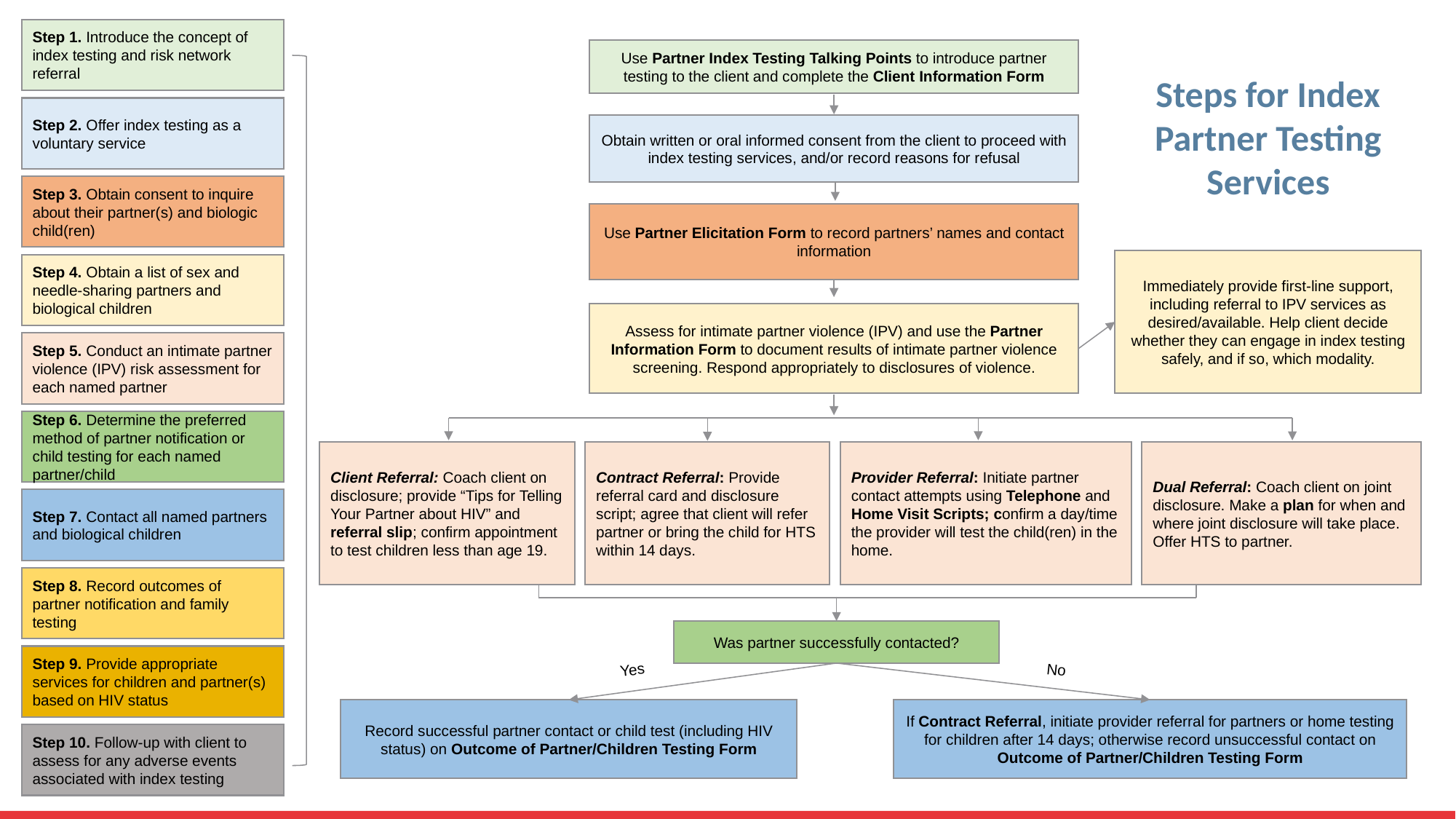

Step 1. Introduce the concept of index testing and risk network referral
Use Partner Index Testing Talking Points to introduce partner testing to the client and complete the Client Information Form

Steps for Index Partner Testing Services
Step 2. Offer index testing as a voluntary service
Obtain written or oral informed consent from the client to proceed with index testing services, and/or record reasons for refusal
Step 3. Obtain consent to inquire about their partner(s) and biologic child(ren)
Use Partner Elicitation Form to record partners’ names and contact information
Immediately provide first-line support, including referral to IPV services as desired/available. Help client decide whether they can engage in index testing safely, and if so, which modality.
Step 4. Obtain a list of sex and needle-sharing partners and biological children
Assess for intimate partner violence (IPV) and use the Partner Information Form to document results of intimate partner violence screening. Respond appropriately to disclosures of violence.
Step 5. Conduct an intimate partner violence (IPV) risk assessment for each named partner
Step 6. Determine the preferred method of partner notification or child testing for each named partner/child
Dual Referral: Coach client on joint disclosure. Make a plan for when and where joint disclosure will take place. Offer HTS to partner.
Client Referral: Coach client on disclosure; provide “Tips for Telling Your Partner about HIV” and referral slip; confirm appointment to test children less than age 19.
Contract Referral: Provide referral card and disclosure script; agree that client will refer partner or bring the child for HTS within 14 days.
Provider Referral: Initiate partner contact attempts using Telephone and Home Visit Scripts; confirm a day/time the provider will test the child(ren) in the home.
Step 7. Contact all named partners and biological children
Step 8. Record outcomes of partner notification and family testing
Was partner successfully contacted?
Step 9. Provide appropriate services for children and partner(s) based on HIV status
Yes
No
If Contract Referral, initiate provider referral for partners or home testing for children after 14 days; otherwise record unsuccessful contact on Outcome of Partner/Children Testing Form
Record successful partner contact or child test (including HIV status) on Outcome of Partner/Children Testing Form
Step 10. Follow-up with client to assess for any adverse events associated with index testing